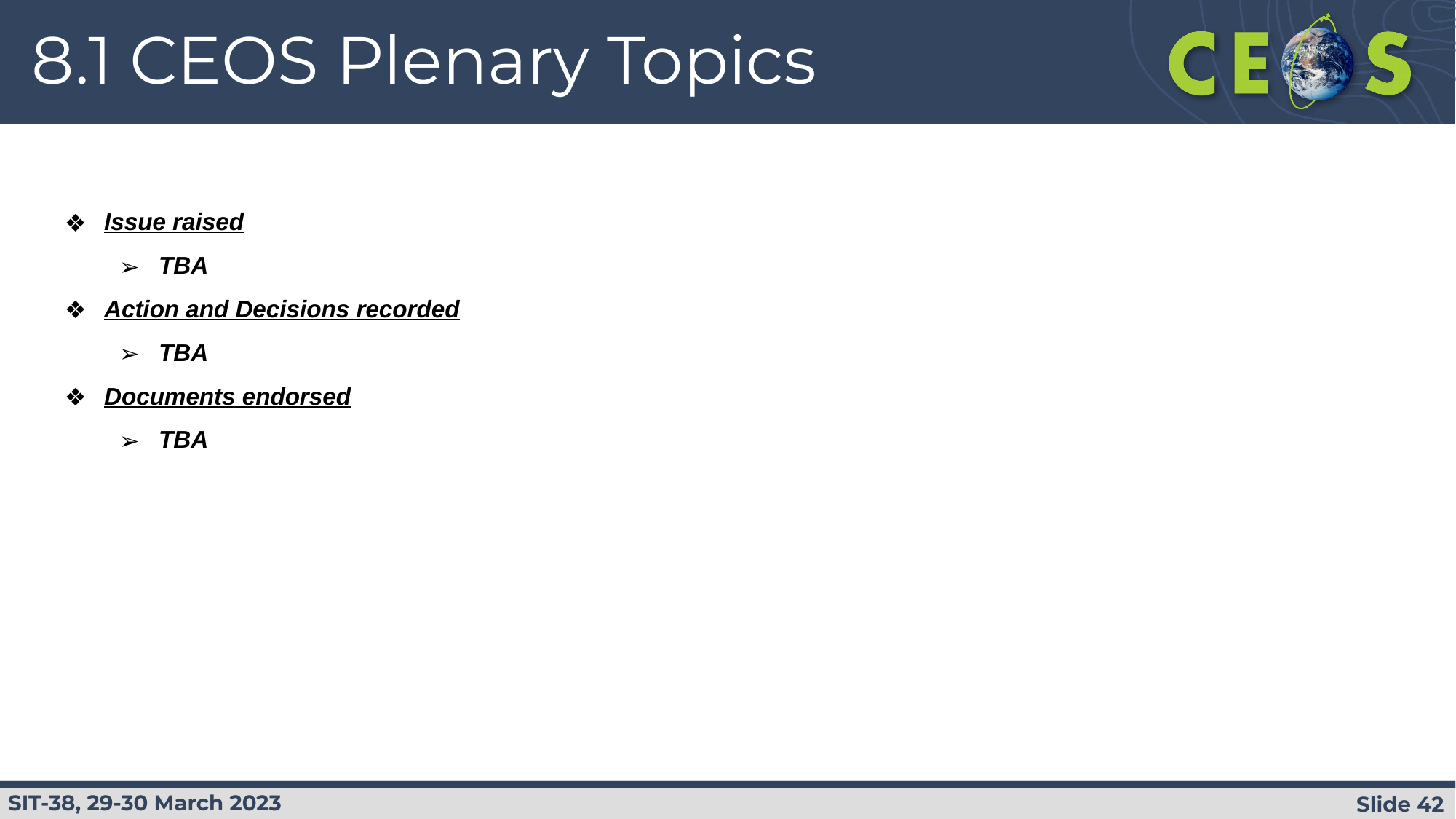

# 8.1 CEOS Plenary Topics

Issue raised
TBA
Action and Decisions recorded
TBA
Documents endorsed
TBA